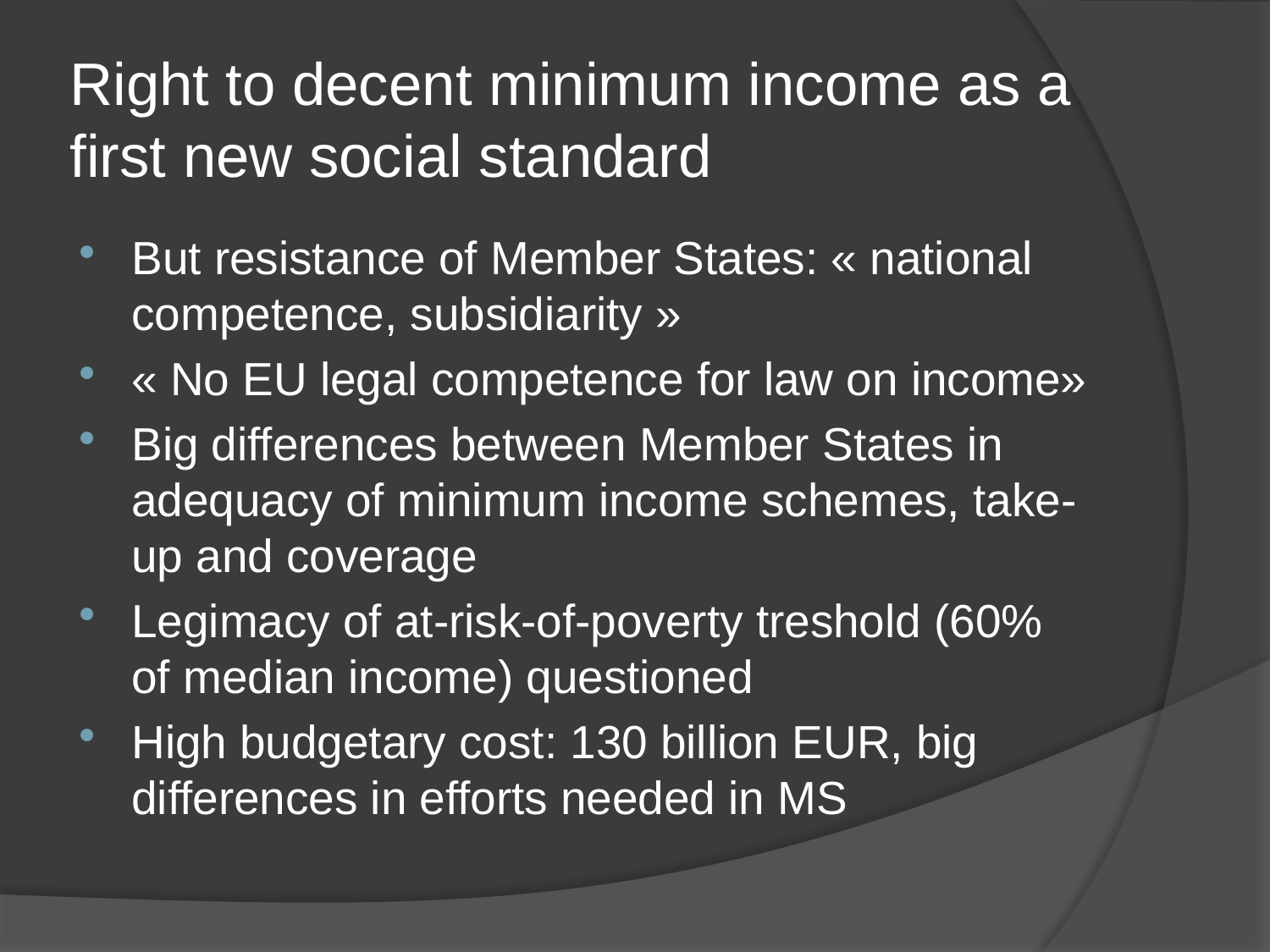

# Right to decent minimum income as a first new social standard
But resistance of Member States: « national competence, subsidiarity »
« No EU legal competence for law on income»
Big differences between Member States in adequacy of minimum income schemes, take-up and coverage
Legimacy of at-risk-of-poverty treshold (60% of median income) questioned
High budgetary cost: 130 billion EUR, big differences in efforts needed in MS